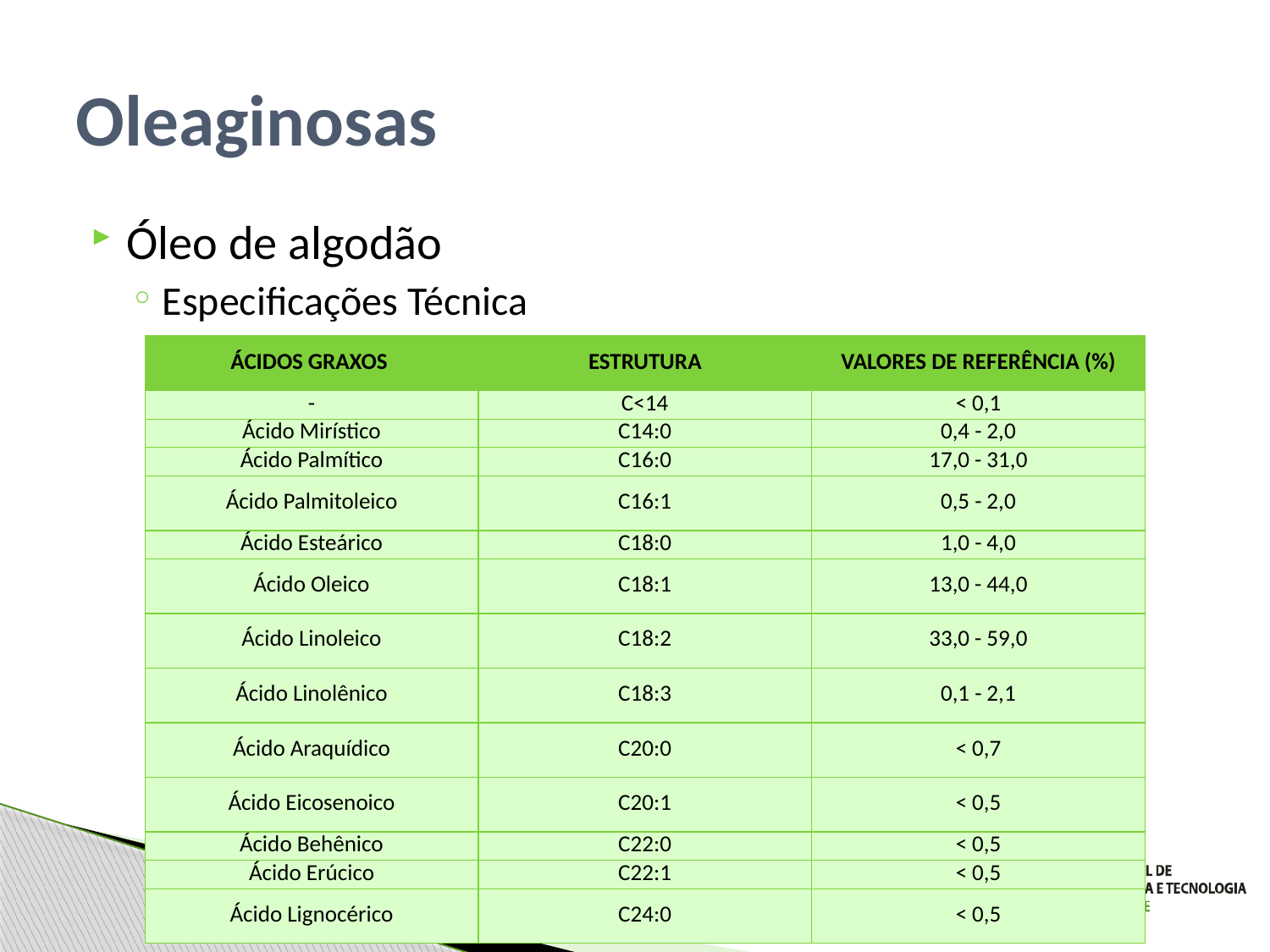

# Oleaginosas
Óleo de algodão
Especificações Técnica

| ÁCIDOS GRAXOS | ESTRUTURA | VALORES DE REFERÊNCIA (%) |
| --- | --- | --- |
| - | C<14 | < 0,1 |
| Ácido Mirístico | C14:0 | 0,4 - 2,0 |
| Ácido Palmítico | C16:0 | 17,0 - 31,0 |
| Ácido Palmitoleico | C16:1 | 0,5 - 2,0 |
| Ácido Esteárico | C18:0 | 1,0 - 4,0 |
| Ácido Oleico | C18:1 | 13,0 - 44,0 |
| Ácido Linoleico | C18:2 | 33,0 - 59,0 |
| Ácido Linolênico | C18:3 | 0,1 - 2,1 |
| Ácido Araquídico | C20:0 | < 0,7 |
| Ácido Eicosenoico | C20:1 | < 0,5 |
| Ácido Behênico | C22:0 | < 0,5 |
| Ácido Erúcico | C22:1 | < 0,5 |
| Ácido Lignocérico | C24:0 | < 0,5 |